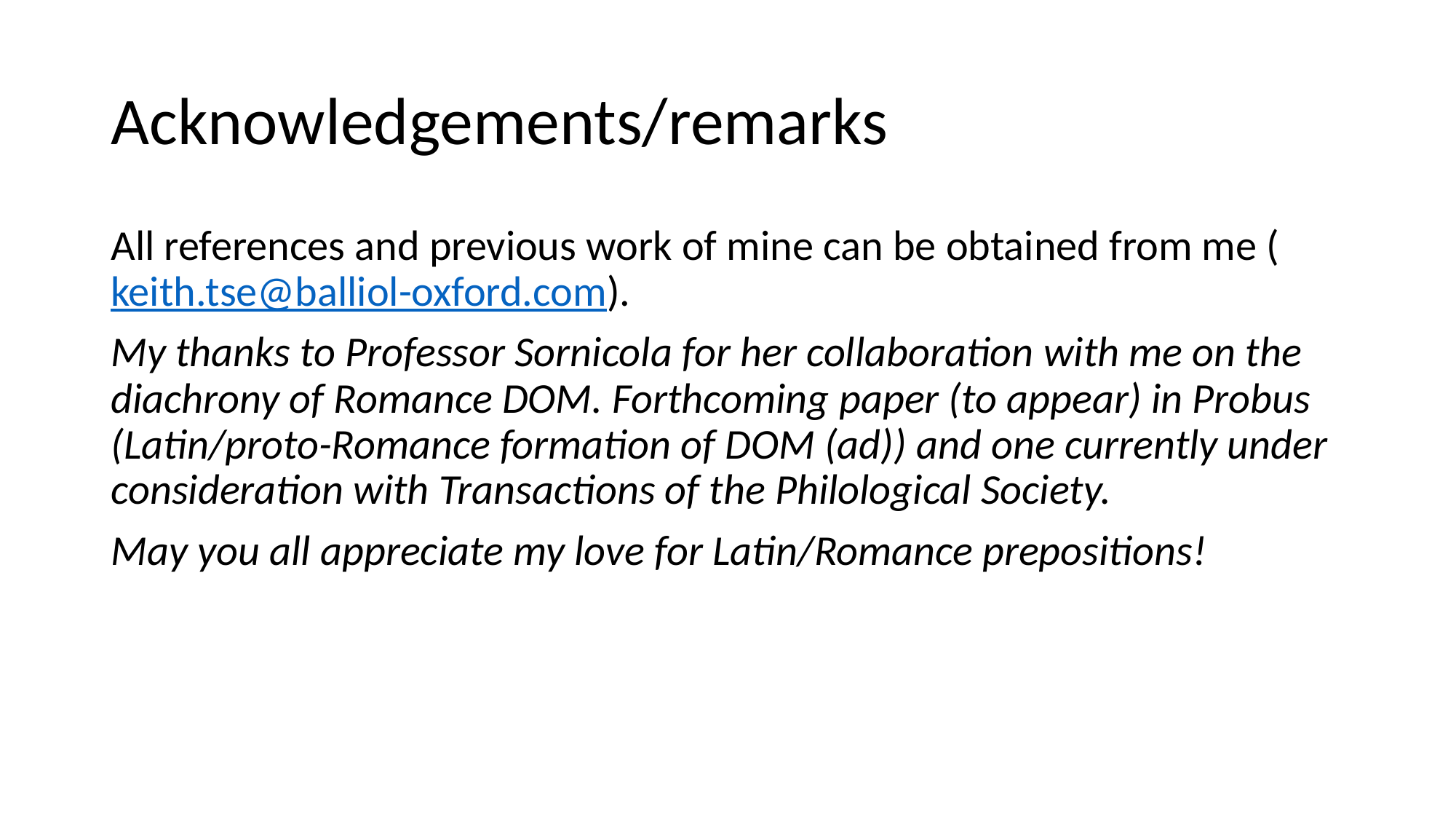

# Acknowledgements/remarks
All references and previous work of mine can be obtained from me (keith.tse@balliol-oxford.com).
My thanks to Professor Sornicola for her collaboration with me on the diachrony of Romance DOM. Forthcoming paper (to appear) in Probus (Latin/proto-Romance formation of DOM (ad)) and one currently under consideration with Transactions of the Philological Society.
May you all appreciate my love for Latin/Romance prepositions!